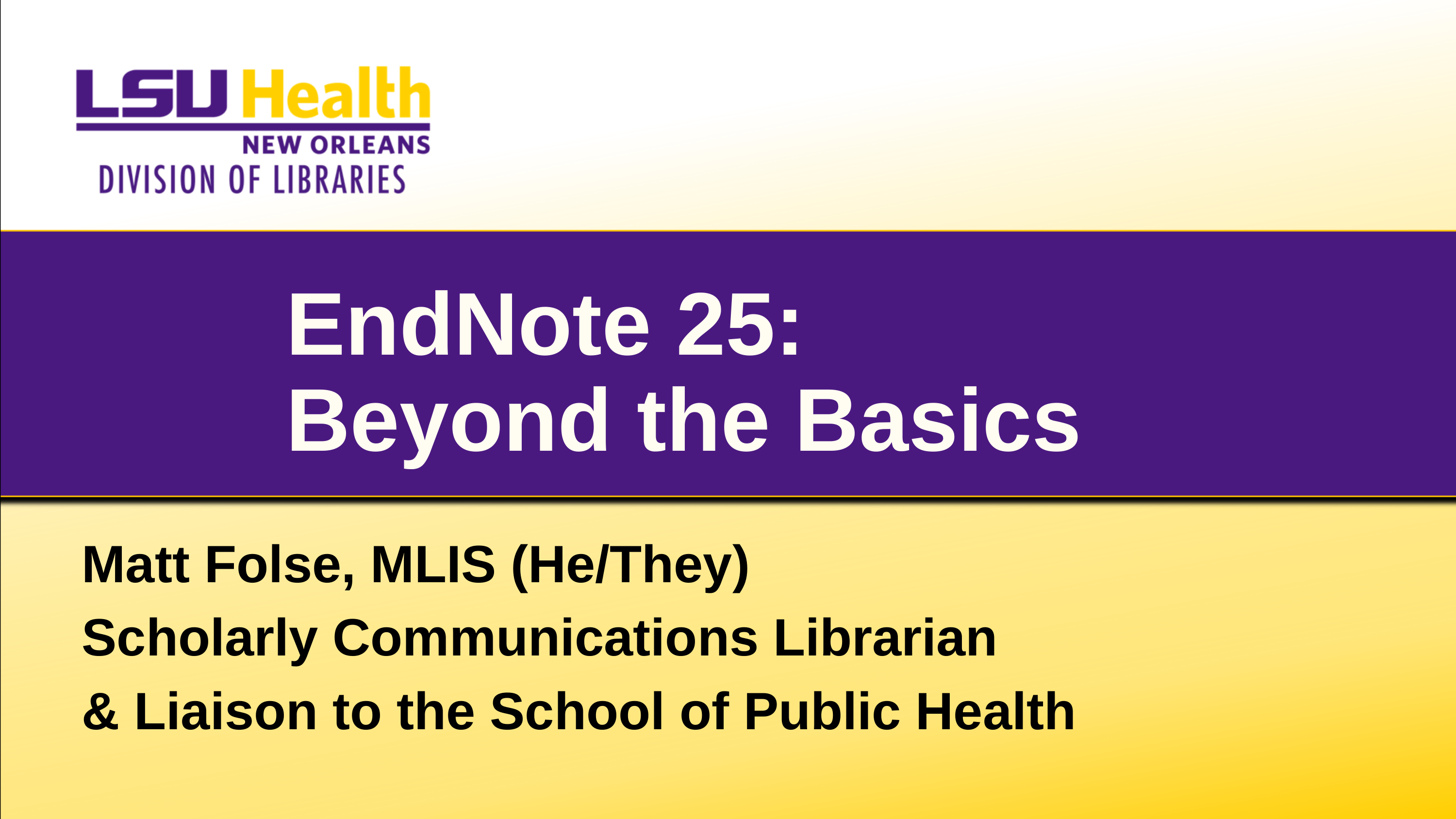

EndNote 25:
Beyond the Basics
Matt Folse, MLIS (He/They)
Scholarly Communications Librarian
& Liaison to the School of Public Health